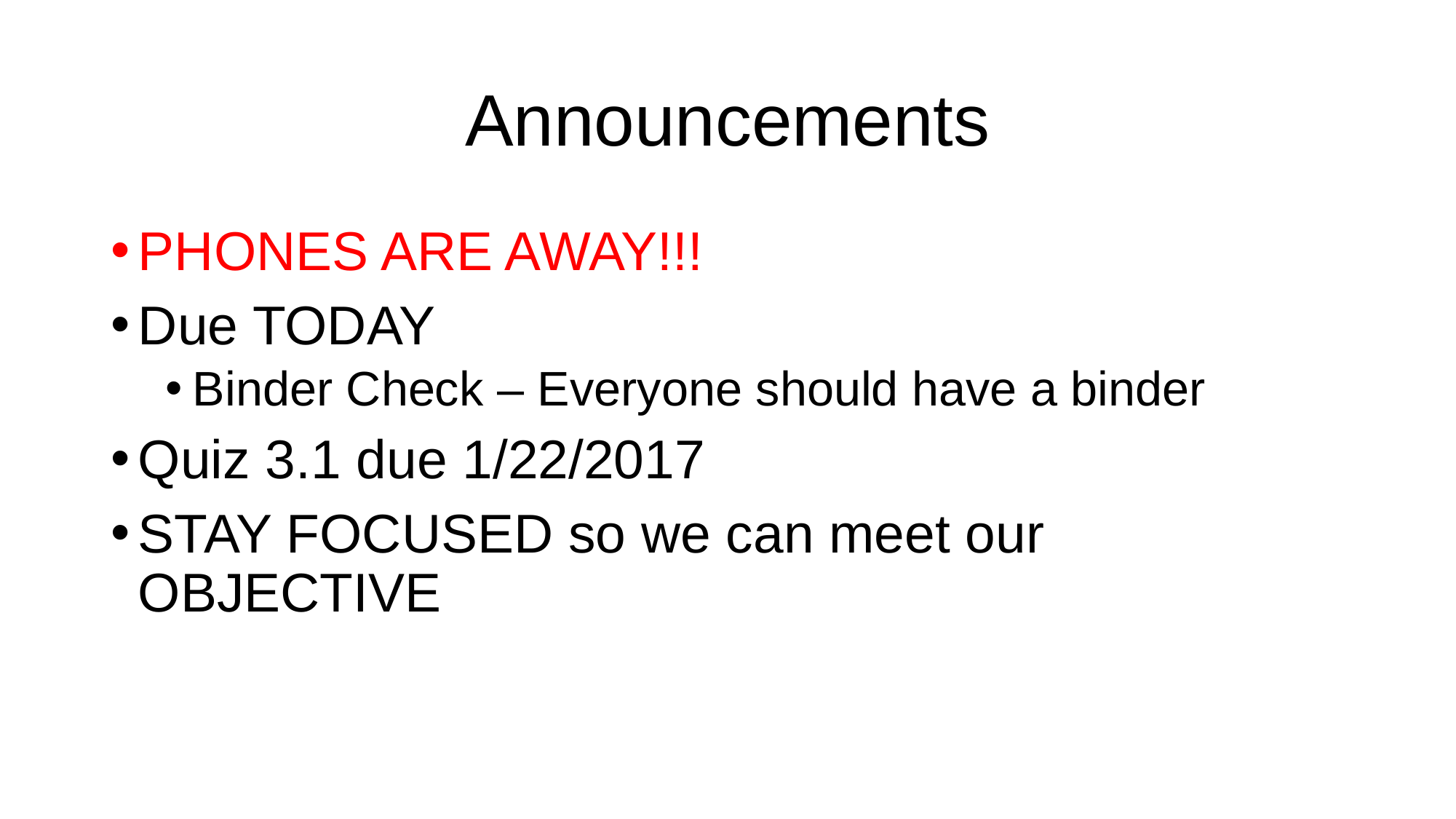

# Announcements
PHONES ARE AWAY!!!
Due TODAY
Binder Check – Everyone should have a binder
Quiz 3.1 due 1/22/2017
STAY FOCUSED so we can meet our OBJECTIVE